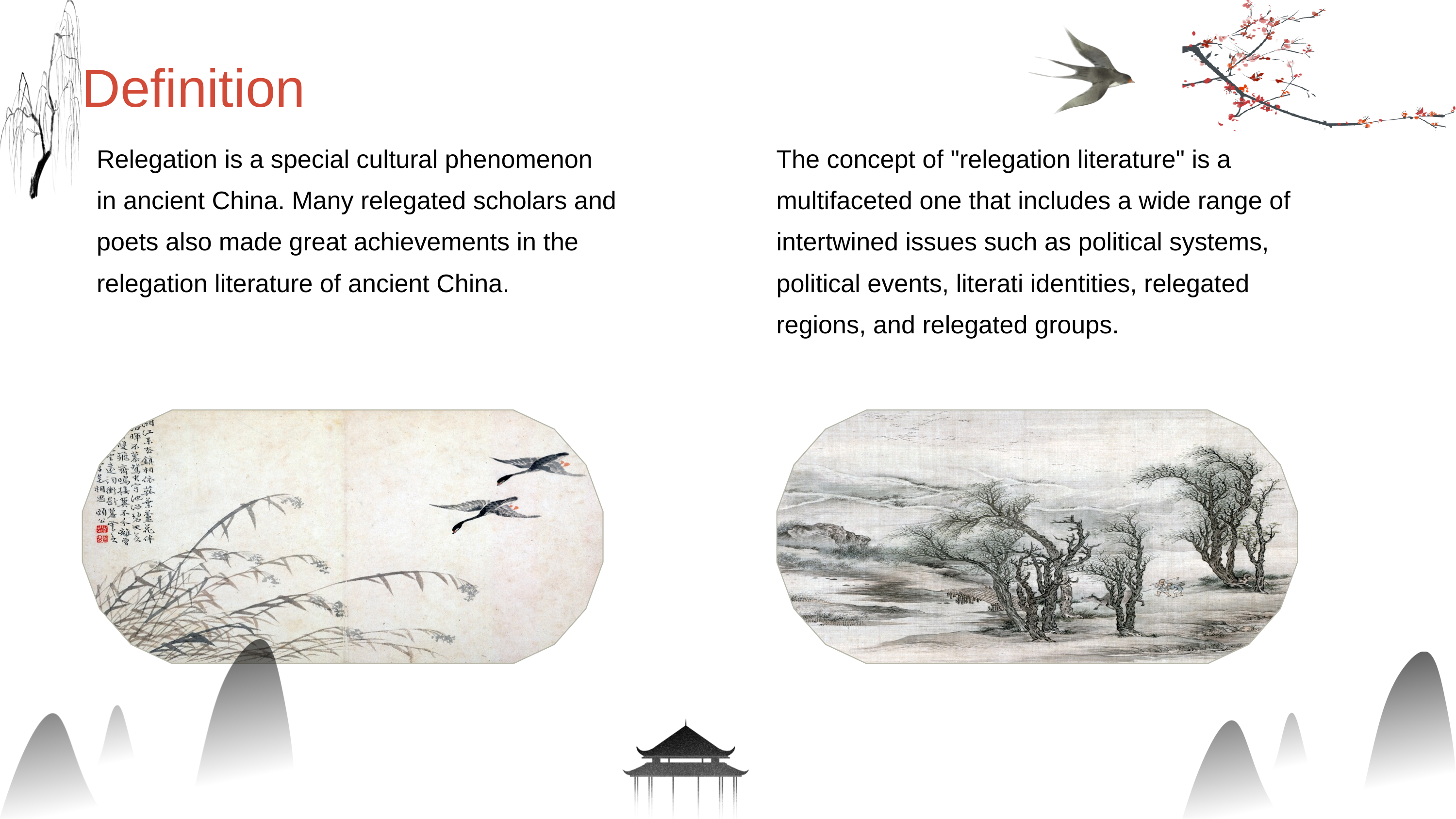

Definition
Relegation is a special cultural phenomenon in ancient China. Many relegated scholars and poets also made great achievements in the relegation literature of ancient China.
The concept of "relegation literature" is a multifaceted one that includes a wide range of intertwined issues such as political systems, political events, literati identities, relegated regions, and relegated groups.